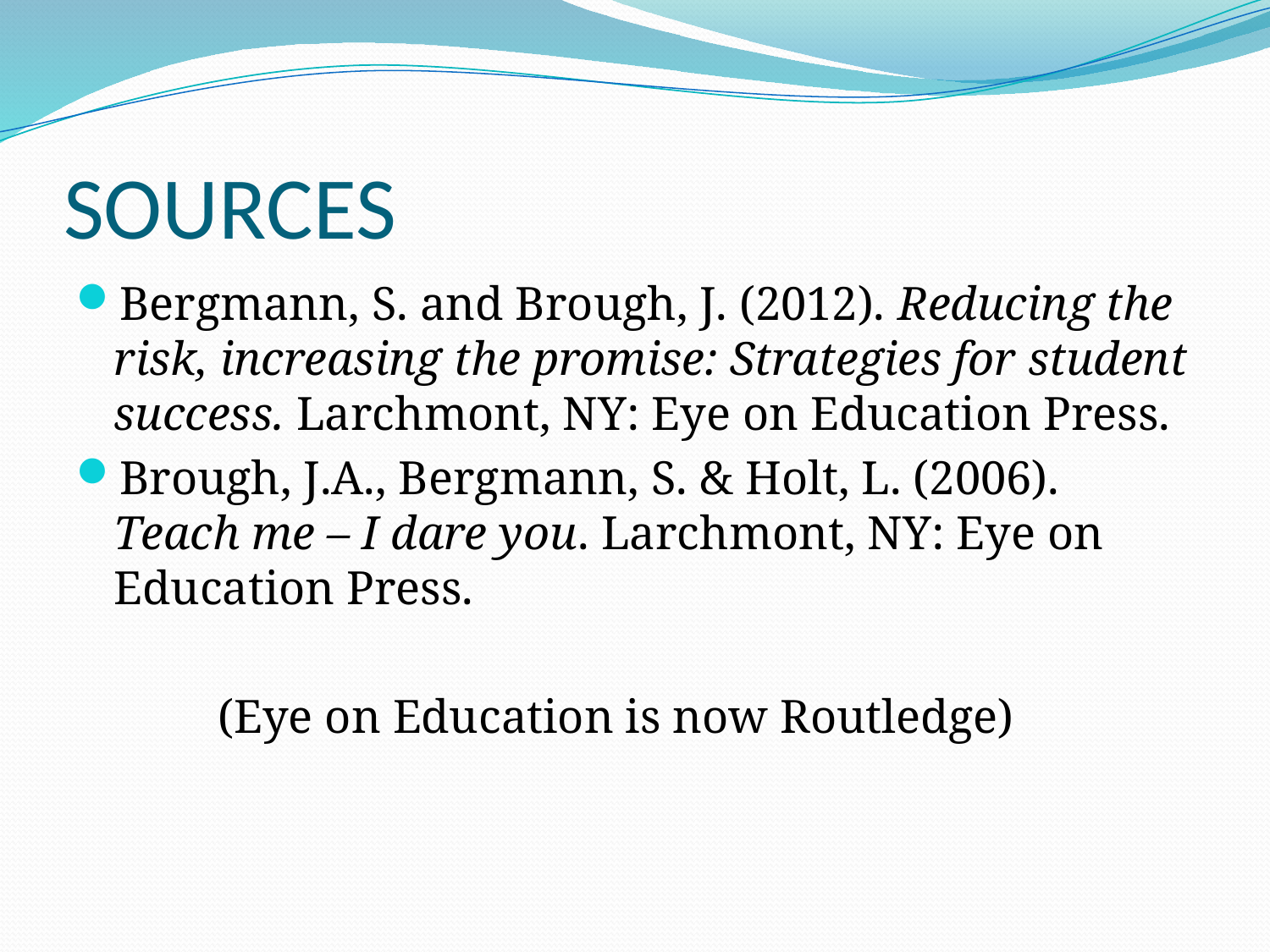

# SOURCES
Bergmann, S. and Brough, J. (2012). Reducing the risk, increasing the promise: Strategies for student success. Larchmont, NY: Eye on Education Press.
Brough, J.A., Bergmann, S. & Holt, L. (2006). Teach me – I dare you. Larchmont, NY: Eye on Education Press.

            (Eye on Education is now Routledge)